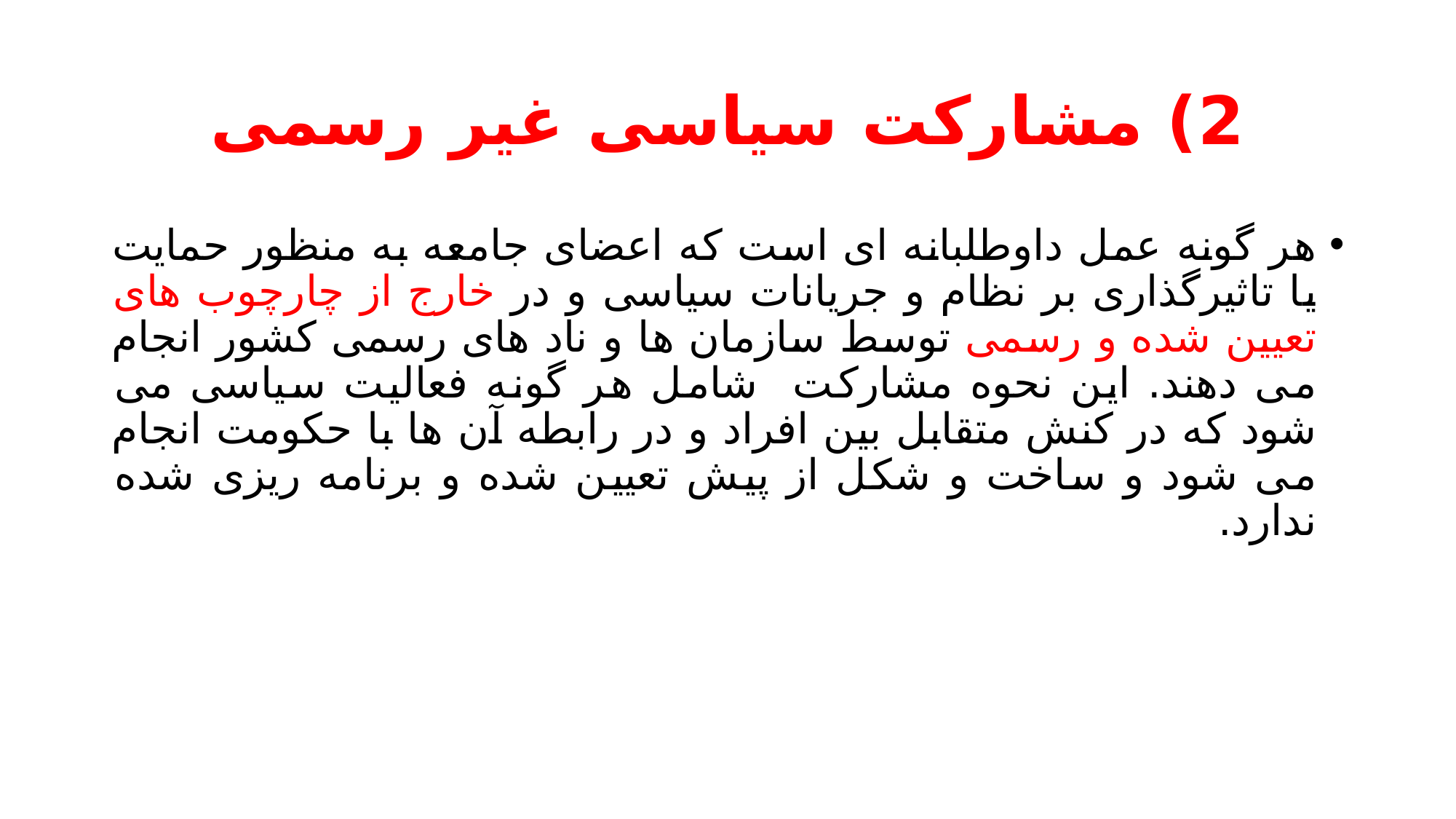

# 2) مشارکت سیاسی غیر رسمی
هر گونه عمل داوطلبانه ای است که اعضای جامعه به منظور حمایت یا تاثیرگذاری بر نظام و جریانات سیاسی و در خارج از چارچوب های تعیین شده و رسمی توسط سازمان ها و ناد های رسمی کشور انجام می دهند. این نحوه مشارکت  شامل هر گونه فعالیت سیاسی می شود که در کنش متقابل بین افراد و در رابطه آن ها با حکومت انجام می شود و ساخت و شکل از پیش تعیین شده و برنامه ریزی شده ندارد.